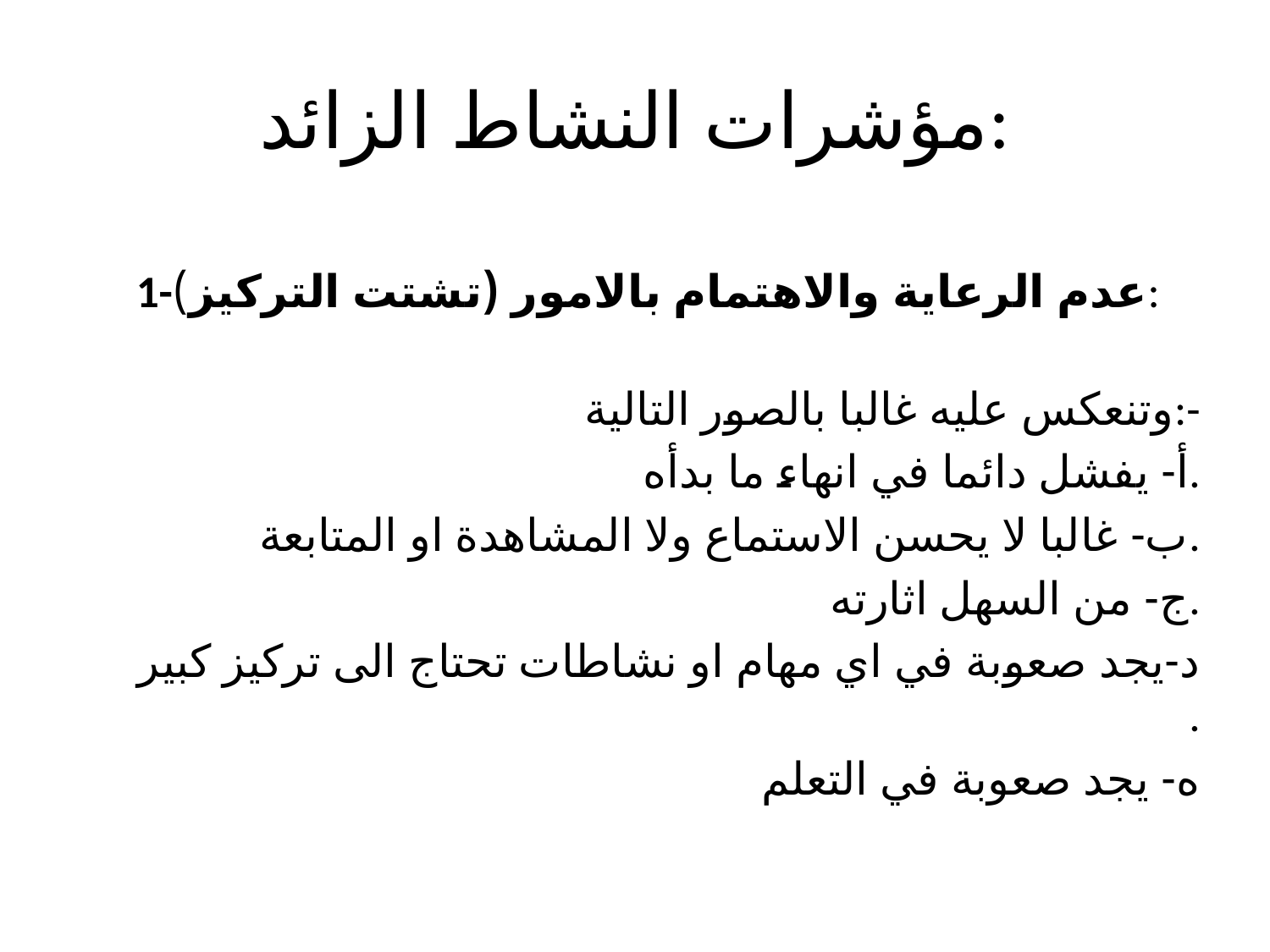

# مؤشرات النشاط الزائد:
1-عدم الرعاية والاهتمام بالامور (تشتت التركيز):
وتنعكس عليه غالبا بالصور التالية:-
أ- يفشل دائما في انهاء ما بدأه.
ب- غالبا لا يحسن الاستماع ولا المشاهدة او المتابعة.
ج- من السهل اثارته.
د-يجد صعوبة في اي مهام او نشاطات تحتاج الى تركيز كبير .
ه- يجد صعوبة في التعلم